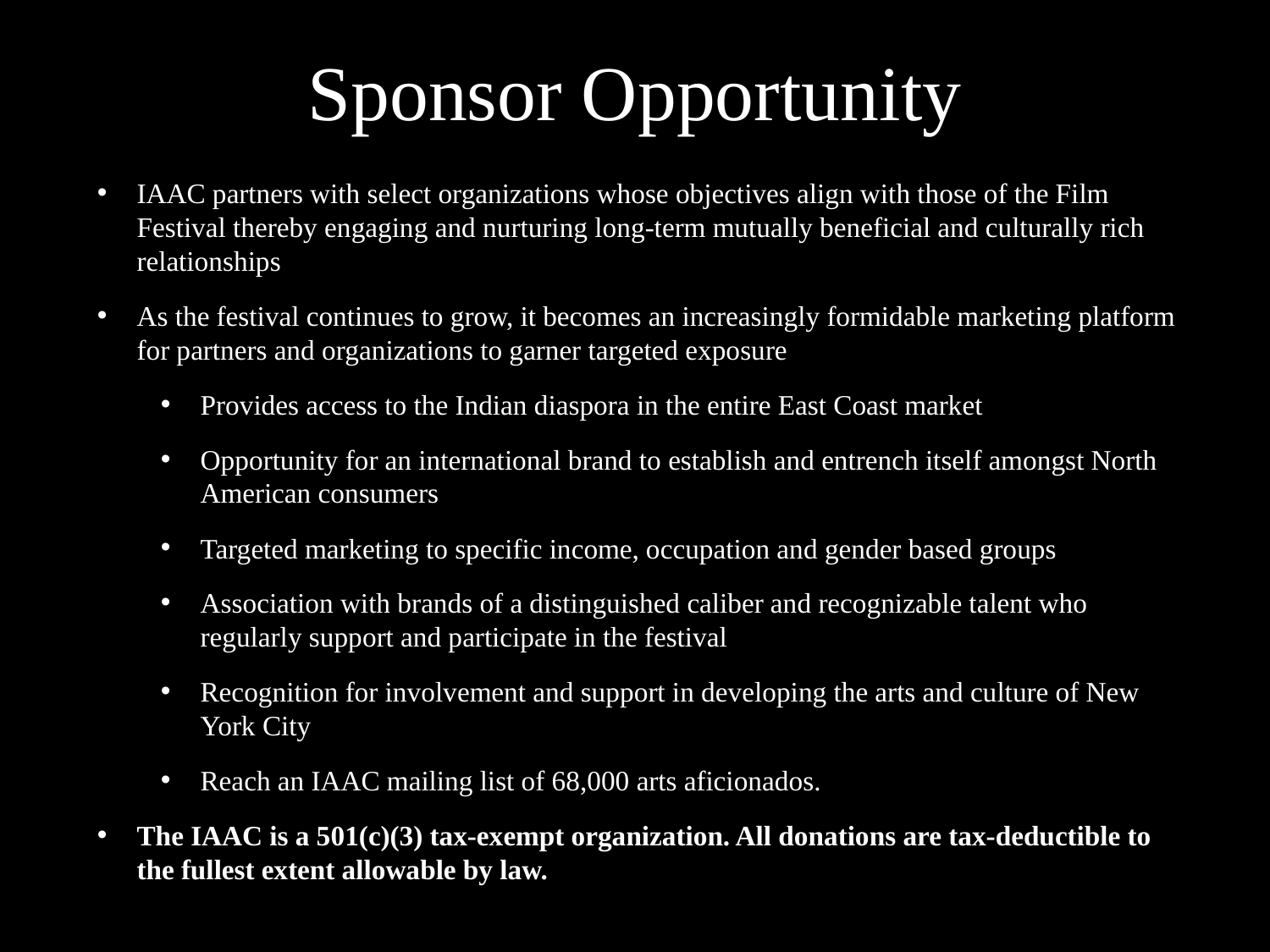

# Sponsor Opportunity
IAAC partners with select organizations whose objectives align with those of the Film Festival thereby engaging and nurturing long-term mutually beneficial and culturally rich relationships
As the festival continues to grow, it becomes an increasingly formidable marketing platform for partners and organizations to garner targeted exposure
Provides access to the Indian diaspora in the entire East Coast market
Opportunity for an international brand to establish and entrench itself amongst North American consumers
Targeted marketing to specific income, occupation and gender based groups
Association with brands of a distinguished caliber and recognizable talent who regularly support and participate in the festival
Recognition for involvement and support in developing the arts and culture of New York City
Reach an IAAC mailing list of 68,000 arts aficionados.
The IAAC is a 501(c)(3) tax-exempt organization. All donations are tax-deductible to the fullest extent allowable by law.